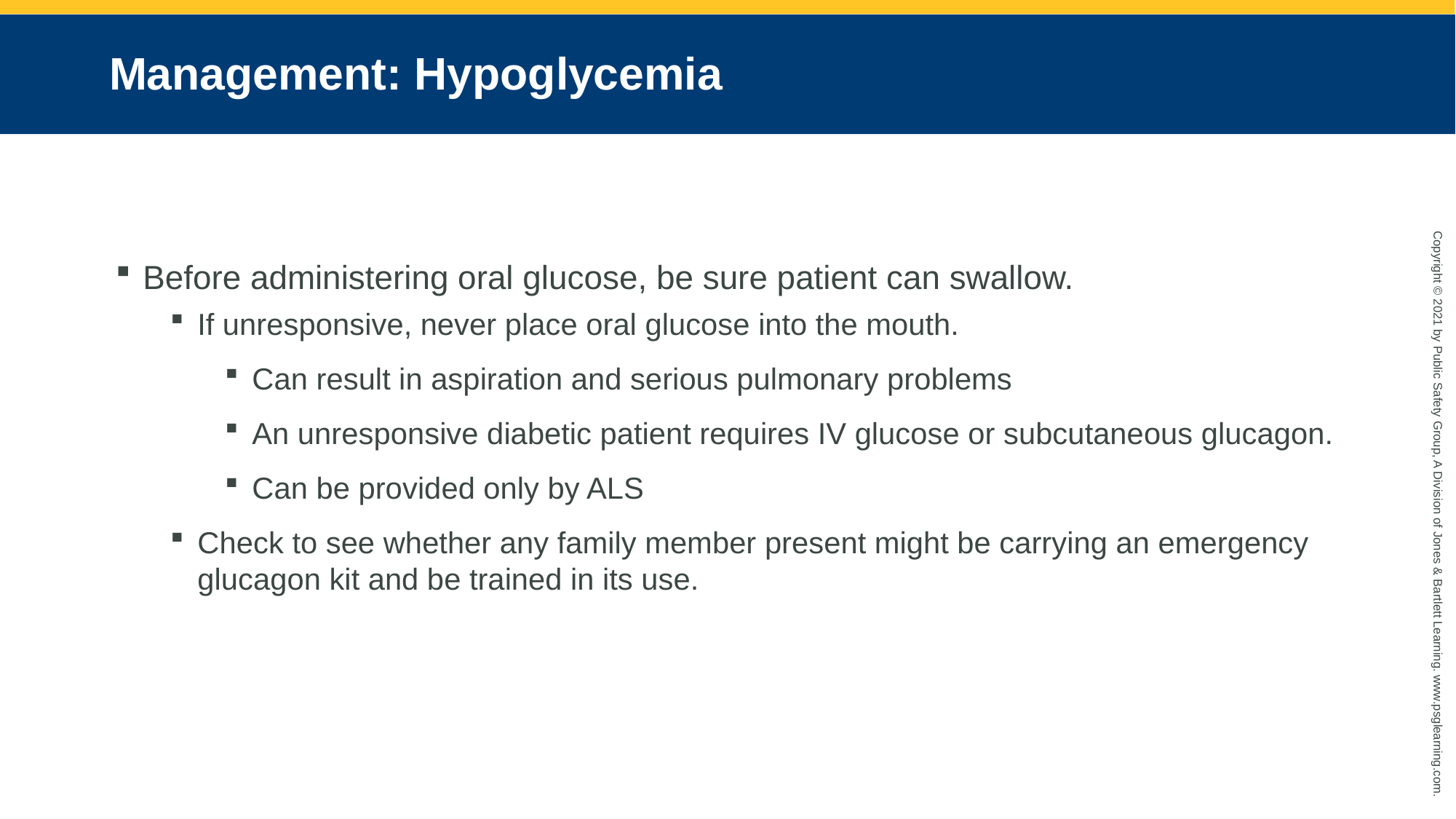

# Management: Hypoglycemia
Before administering oral glucose, be sure patient can swallow.
If unresponsive, never place oral glucose into the mouth.
Can result in aspiration and serious pulmonary problems
An unresponsive diabetic patient requires IV glucose or subcutaneous glucagon.
Can be provided only by ALS
Check to see whether any family member present might be carrying an emergency glucagon kit and be trained in its use.